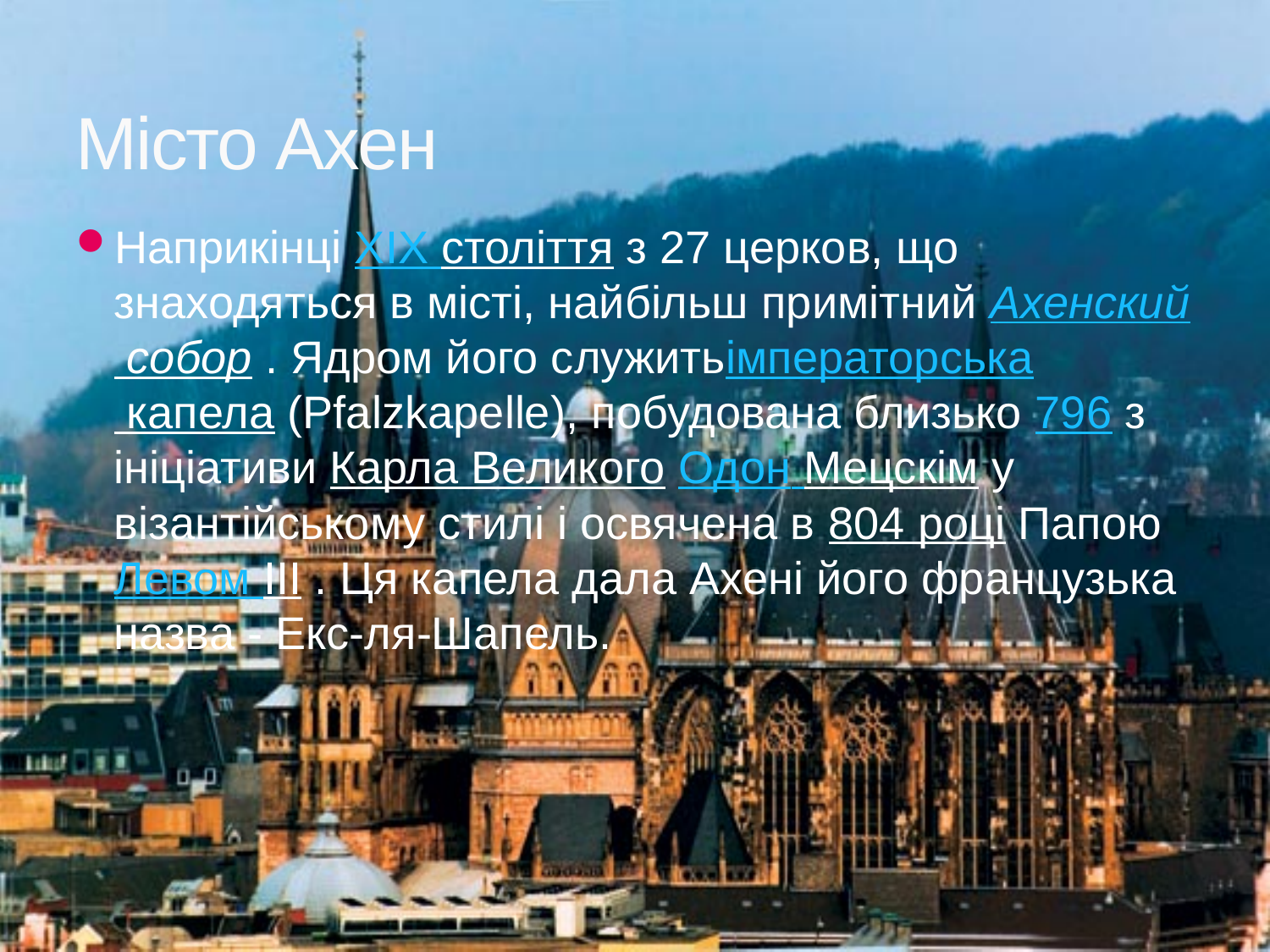

# Місто Ахен
Наприкінці XIX століття з 27 церков, що знаходяться в місті, найбільш примітний Ахенский собор . Ядром його служитьімператорська капела (Pfalzkapelle), побудована близько 796 з ініціативи Карла Великого Одон Мецскім у візантійському стилі і освячена в 804 році Папою Левом III . Ця капела дала Ахені його французька назва - Екс-ля-Шапель.